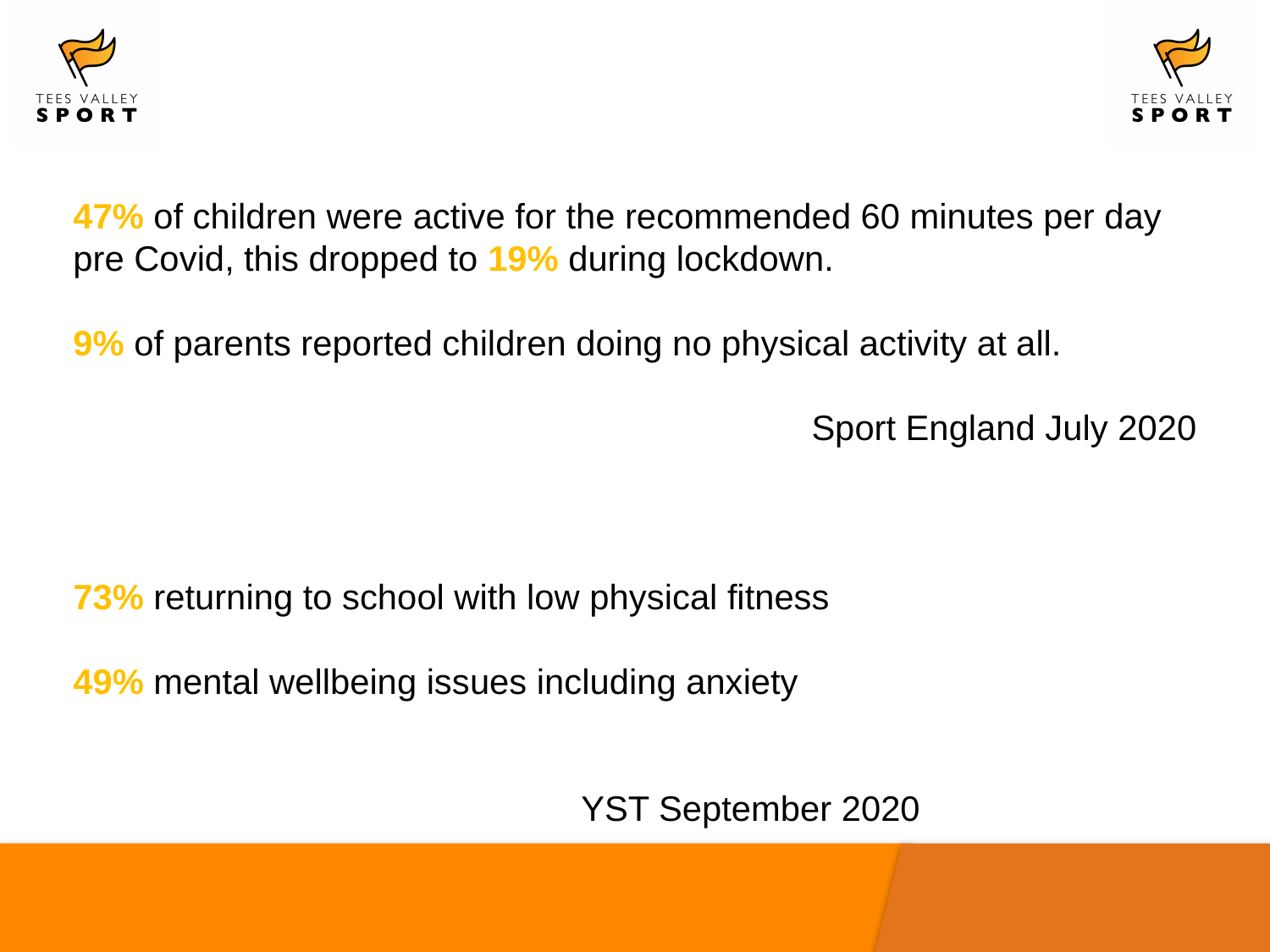

47% of children were active for the recommended 60 minutes per day pre Covid, this dropped to 19% during lockdown.

9% of parents reported children doing no physical activity at all.
Sport England July 2020

73% returning to school with low physical fitness

49% mental wellbeing issues including anxiety

												YST September 2020